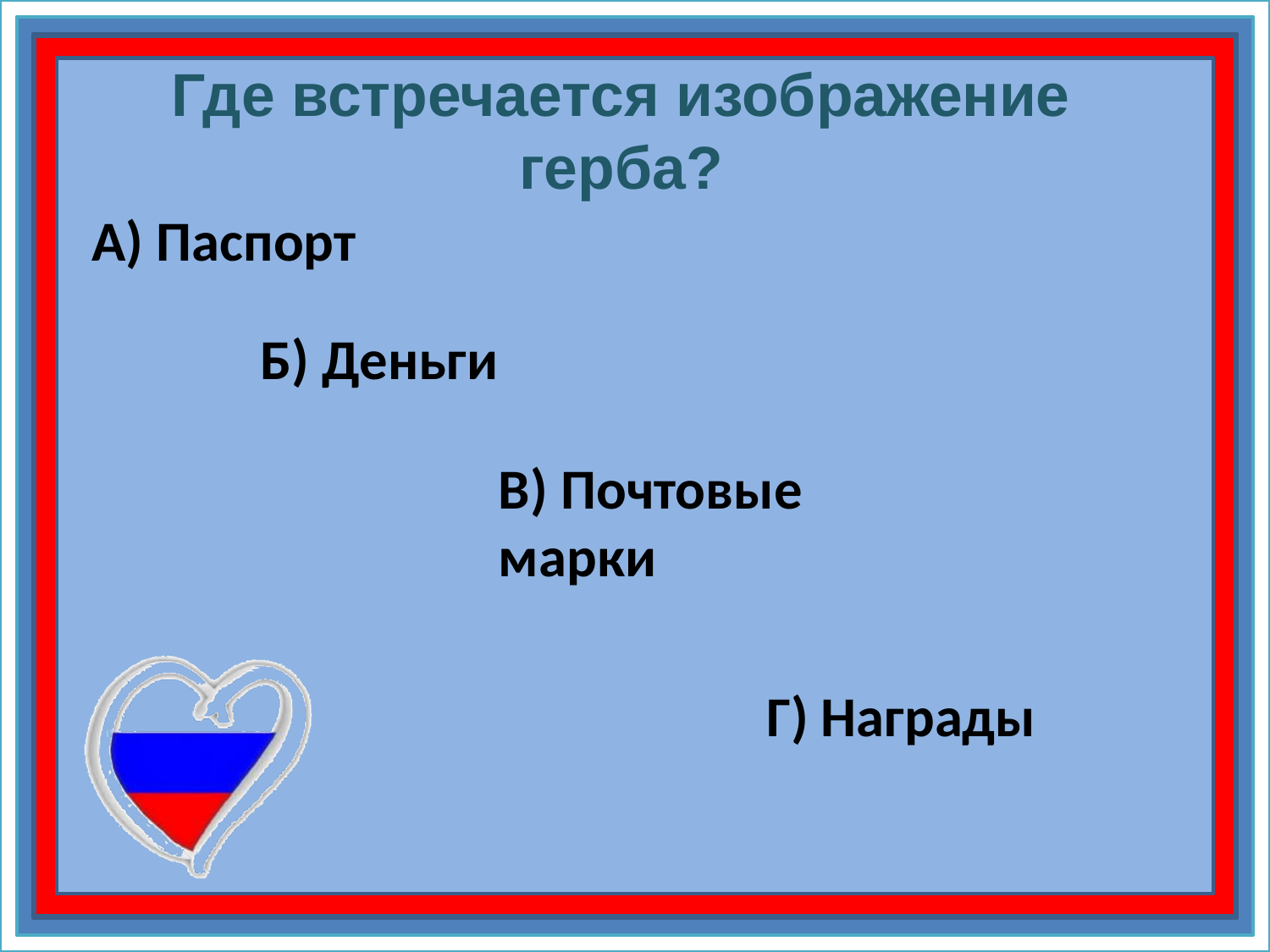

# Где встречается изображение герба?
А) Паспорт
Б) Деньги
В) Почтовые марки
Г) Награды